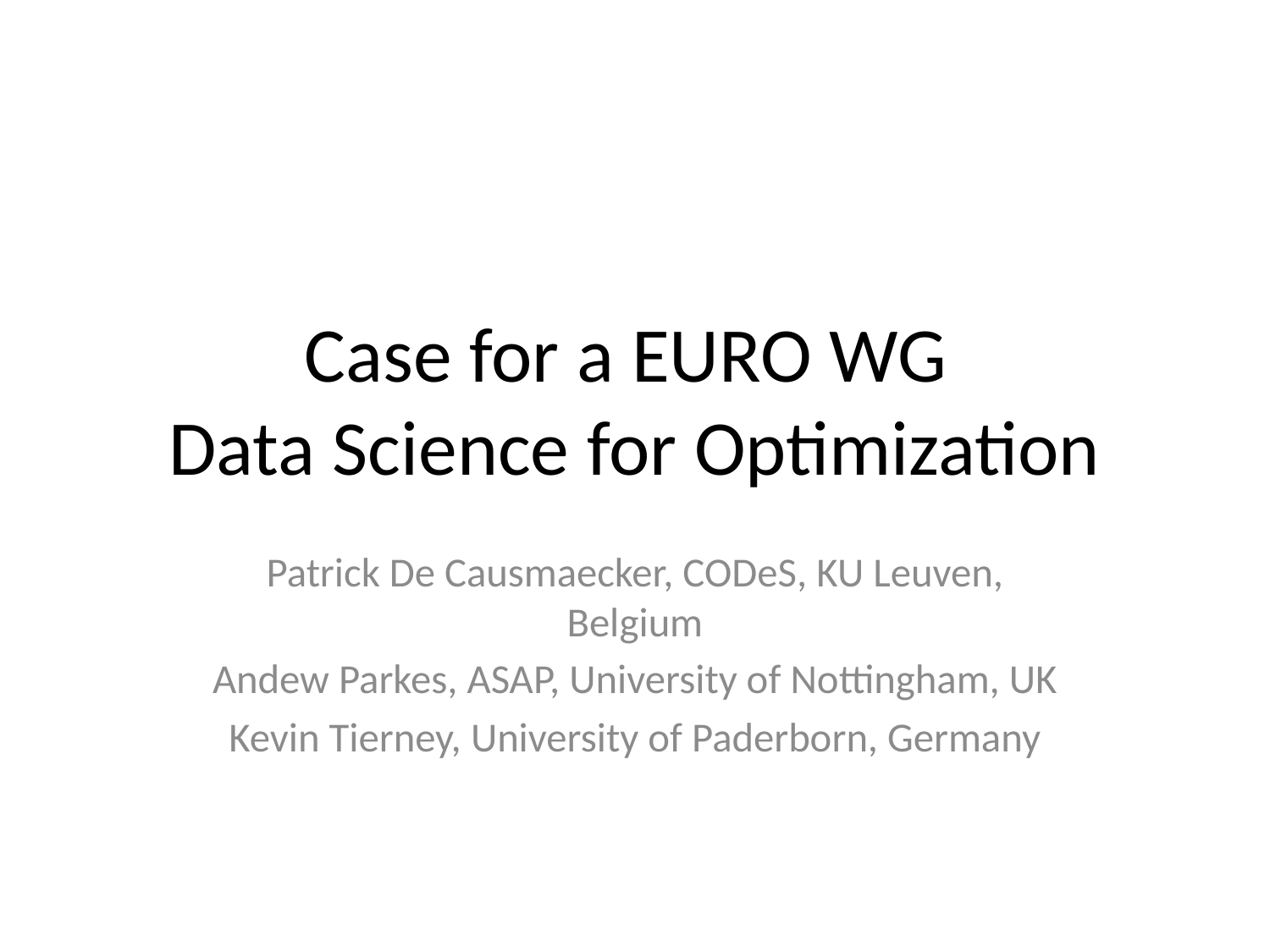

# Case for a EURO WG Data Science for Optimization
Patrick De Causmaecker, CODeS, KU Leuven, Belgium
Andew Parkes, ASAP, University of Nottingham, UK
Kevin Tierney, University of Paderborn, Germany